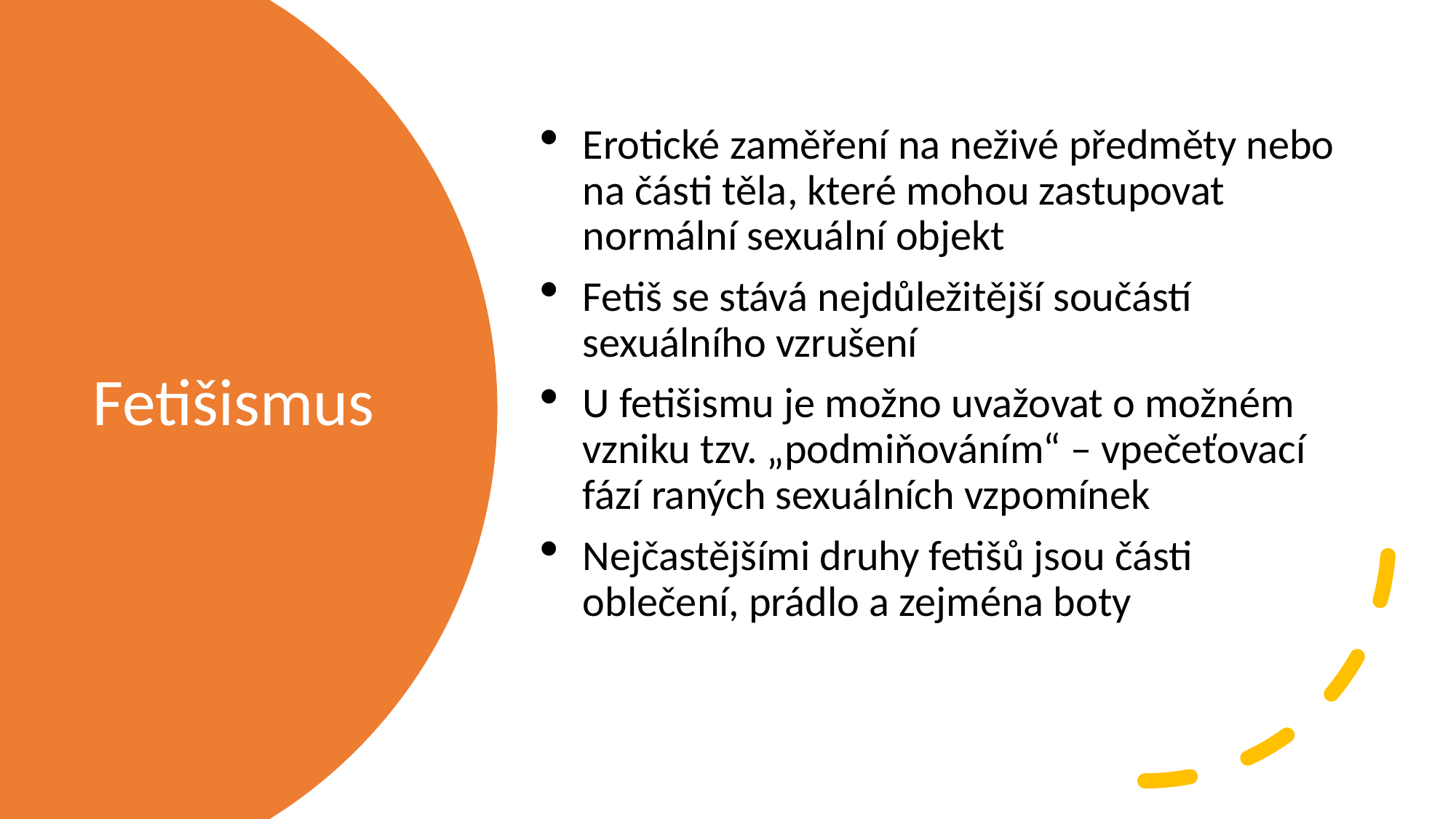

Erotické zaměření na neživé předměty nebo na části těla, které mohou zastupovat normální sexuální objekt
Fetiš se stává nejdůležitější součástí  sexuálního vzrušení
U fetišismu je možno uvažovat o možném vzniku tzv. „podmiňováním“ – vpečeťovací fází raných sexuálních vzpomínek
Nejčastějšími druhy fetišů jsou části oblečení, prádlo a zejména boty

# Fetišismus